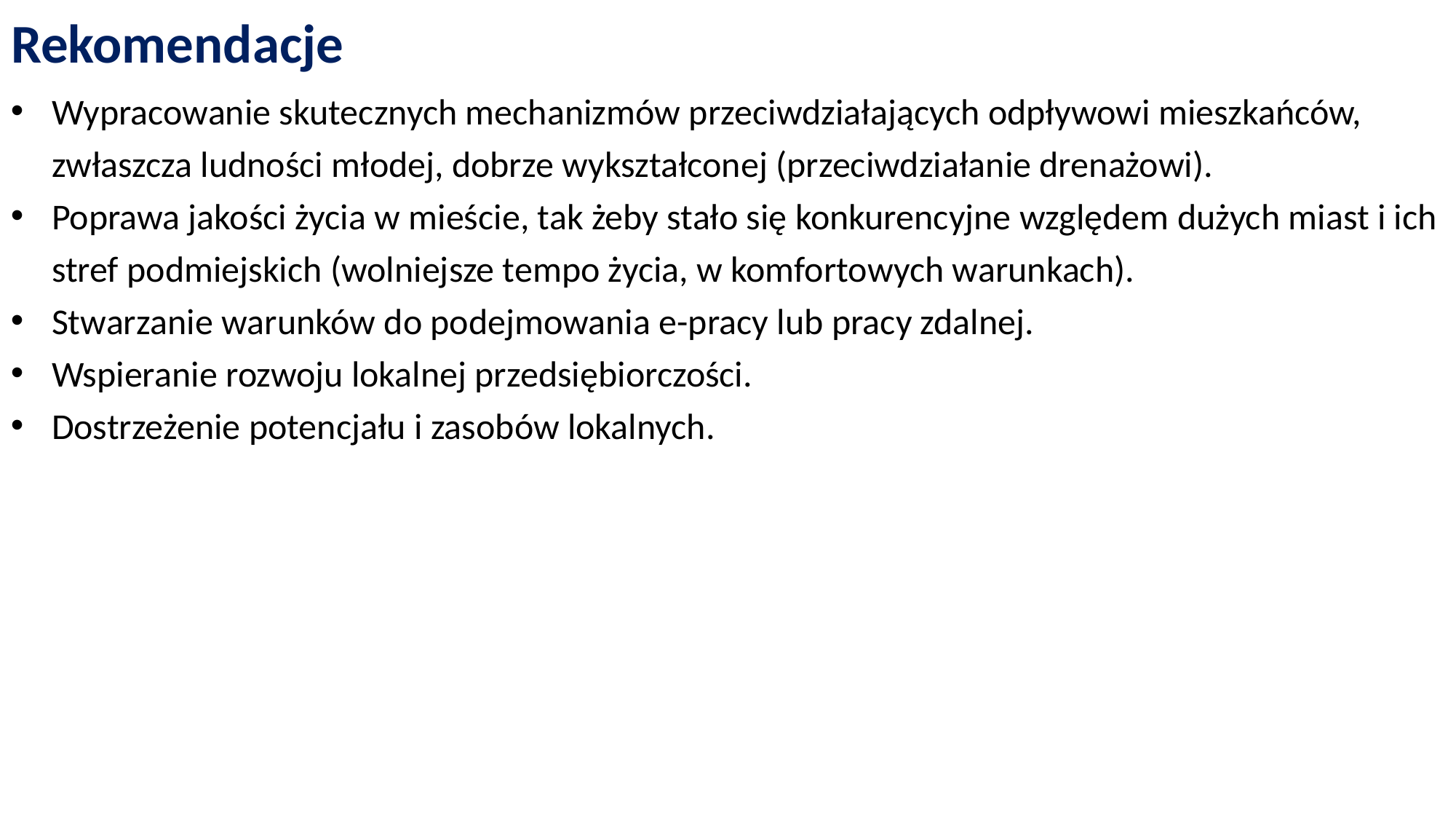

# Rekomendacje
Wypracowanie skutecznych mechanizmów przeciwdziałających odpływowi mieszkańców, zwłaszcza ludności młodej, dobrze wykształconej (przeciwdziałanie drenażowi).
Poprawa jakości życia w mieście, tak żeby stało się konkurencyjne względem dużych miast i ich stref podmiejskich (wolniejsze tempo życia, w komfortowych warunkach).
Stwarzanie warunków do podejmowania e-pracy lub pracy zdalnej.
Wspieranie rozwoju lokalnej przedsiębiorczości.
Dostrzeżenie potencjału i zasobów lokalnych.